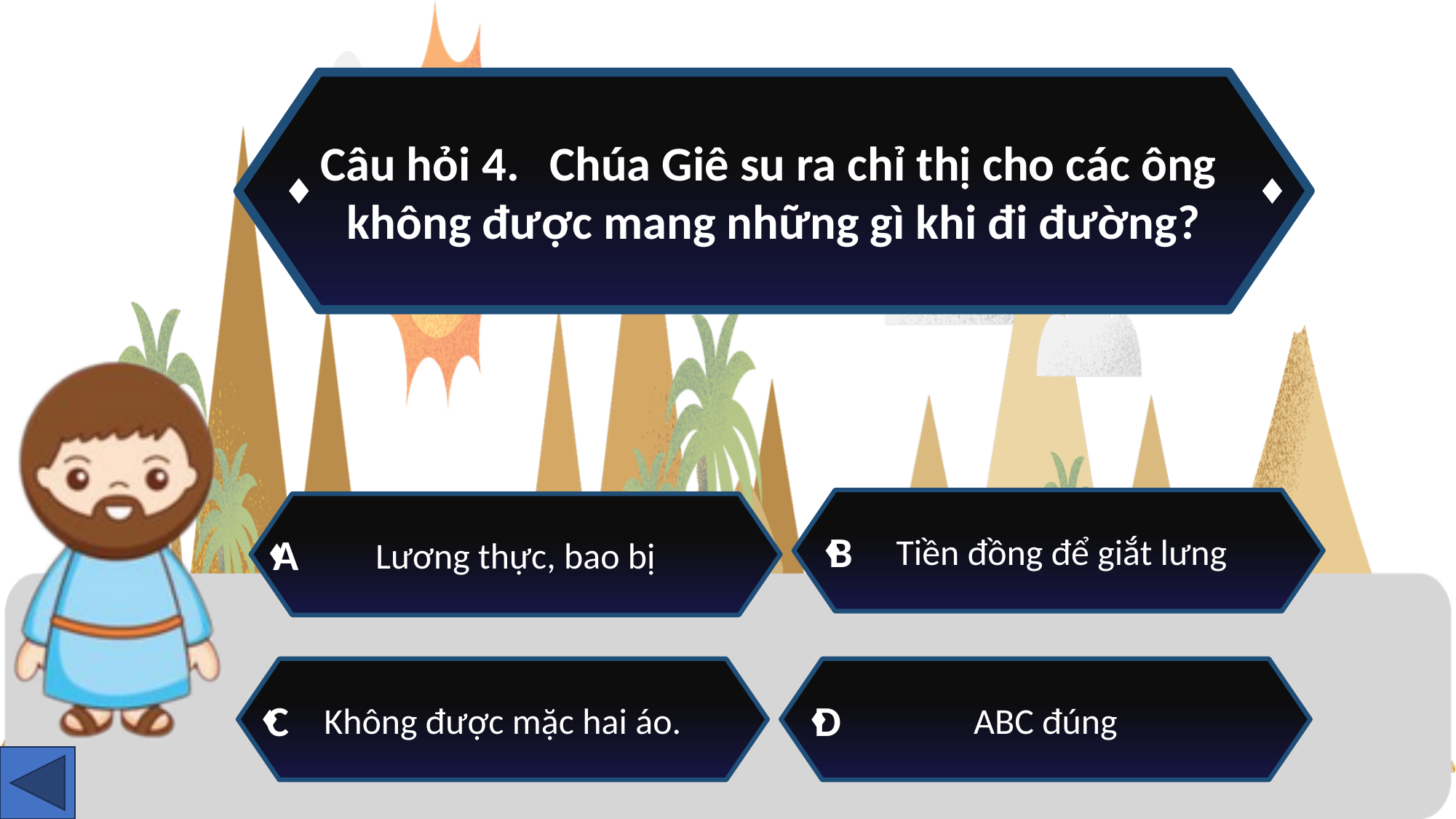

Câu hỏi 4.	 Chúa Giê su ra chỉ thị cho các ông
không được mang những gì khi đi đường?

 Tiền đồng để giắt lưng
Lương thực, bao bị
B
A
Không được mặc hai áo.
ABC đúng
C
D